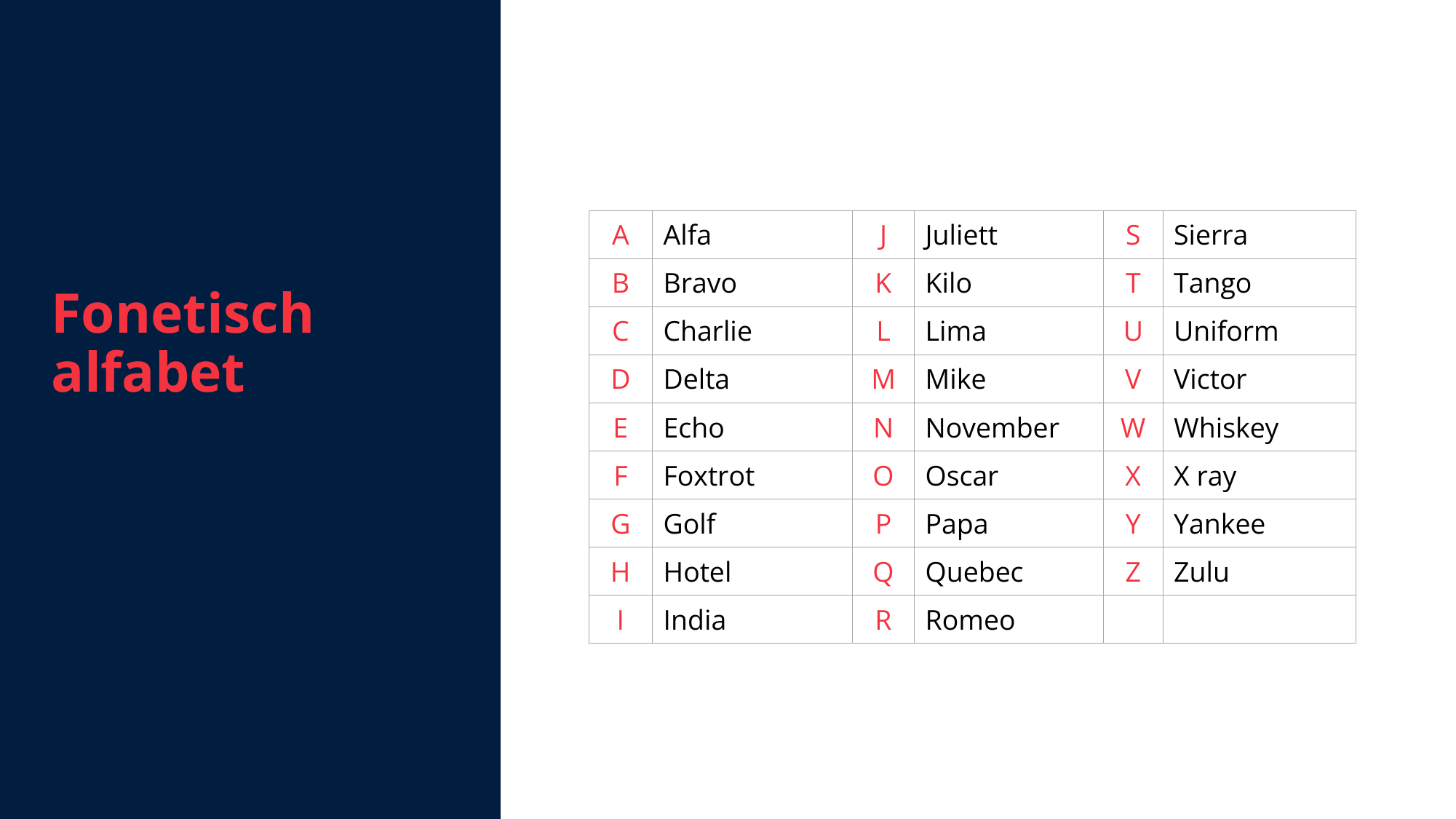

Fonetisch alfabet
| A | Alfa | J | Juliett | S | Sierra |
| --- | --- | --- | --- | --- | --- |
| B | Bravo | K | Kilo | T | Tango |
| C | Charlie | L | Lima | U | Uniform |
| D | Delta | M | Mike | V | Victor |
| E | Echo | N | November | W | Whiskey |
| F | Foxtrot | O | Oscar | X | X ray |
| G | Golf | P | Papa | Y | Yankee |
| H | Hotel | Q | Quebec | Z | Zulu |
| I | India | R | Romeo |  |  |